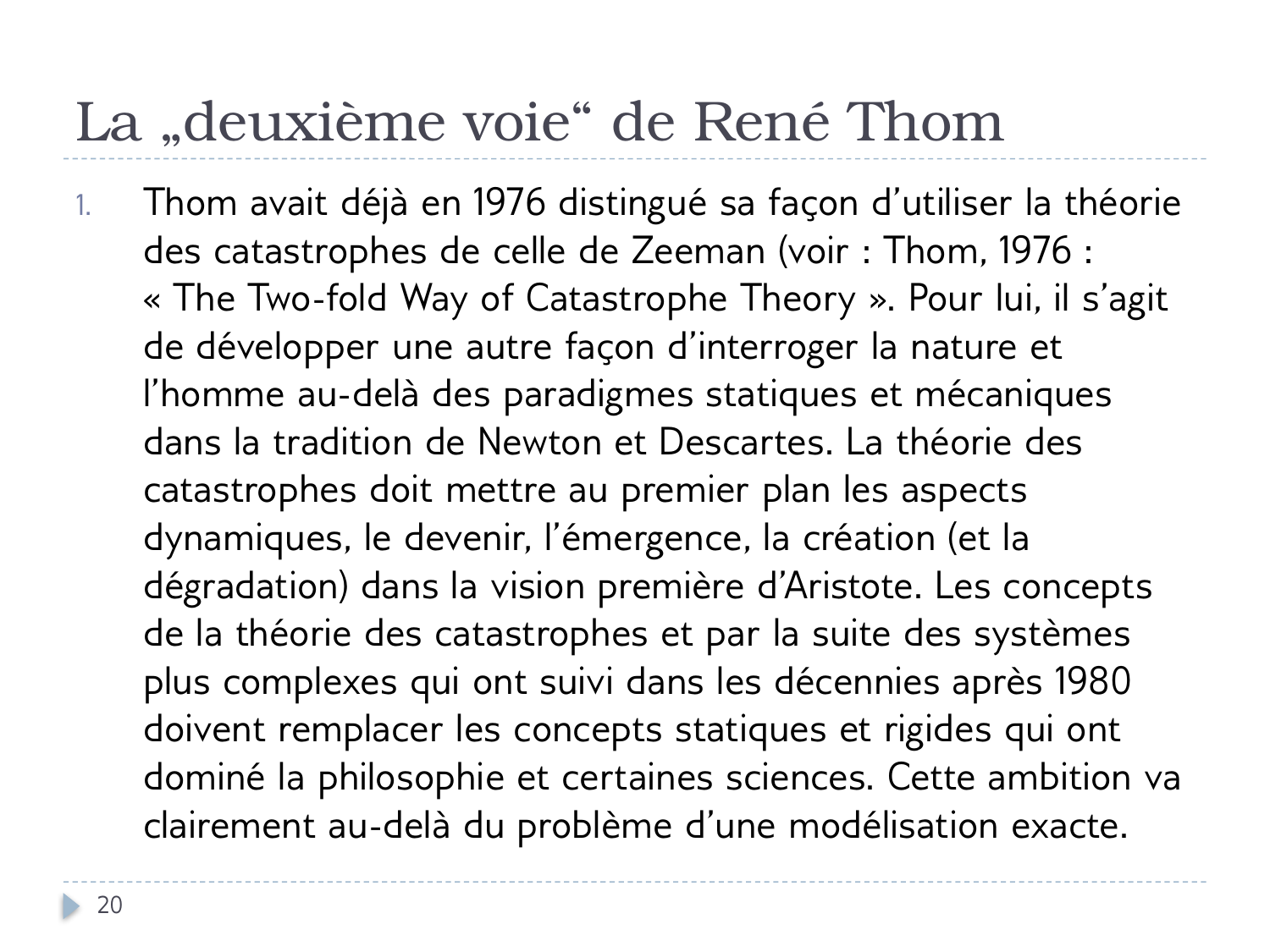

# La „deuxième voie“ de René Thom
Thom avait déjà en 1976 distingué sa façon d’utiliser la théorie des catastrophes de celle de Zeeman (voir : Thom, 1976 : « The Two-fold Way of Catastrophe Theory ». Pour lui, il s’agit de développer une autre façon d’interroger la nature et l’homme au-delà des paradigmes statiques et mécaniques dans la tradition de Newton et Descartes. La théorie des catastrophes doit mettre au premier plan les aspects dynamiques, le devenir, l’émergence, la création (et la dégradation) dans la vision première d’Aristote. Les concepts de la théorie des catastrophes et par la suite des systèmes plus complexes qui ont suivi dans les décennies après 1980 doivent remplacer les concepts statiques et rigides qui ont dominé la philosophie et certaines sciences. Cette ambition va clairement au-delà du problème d’une modélisation exacte.

20